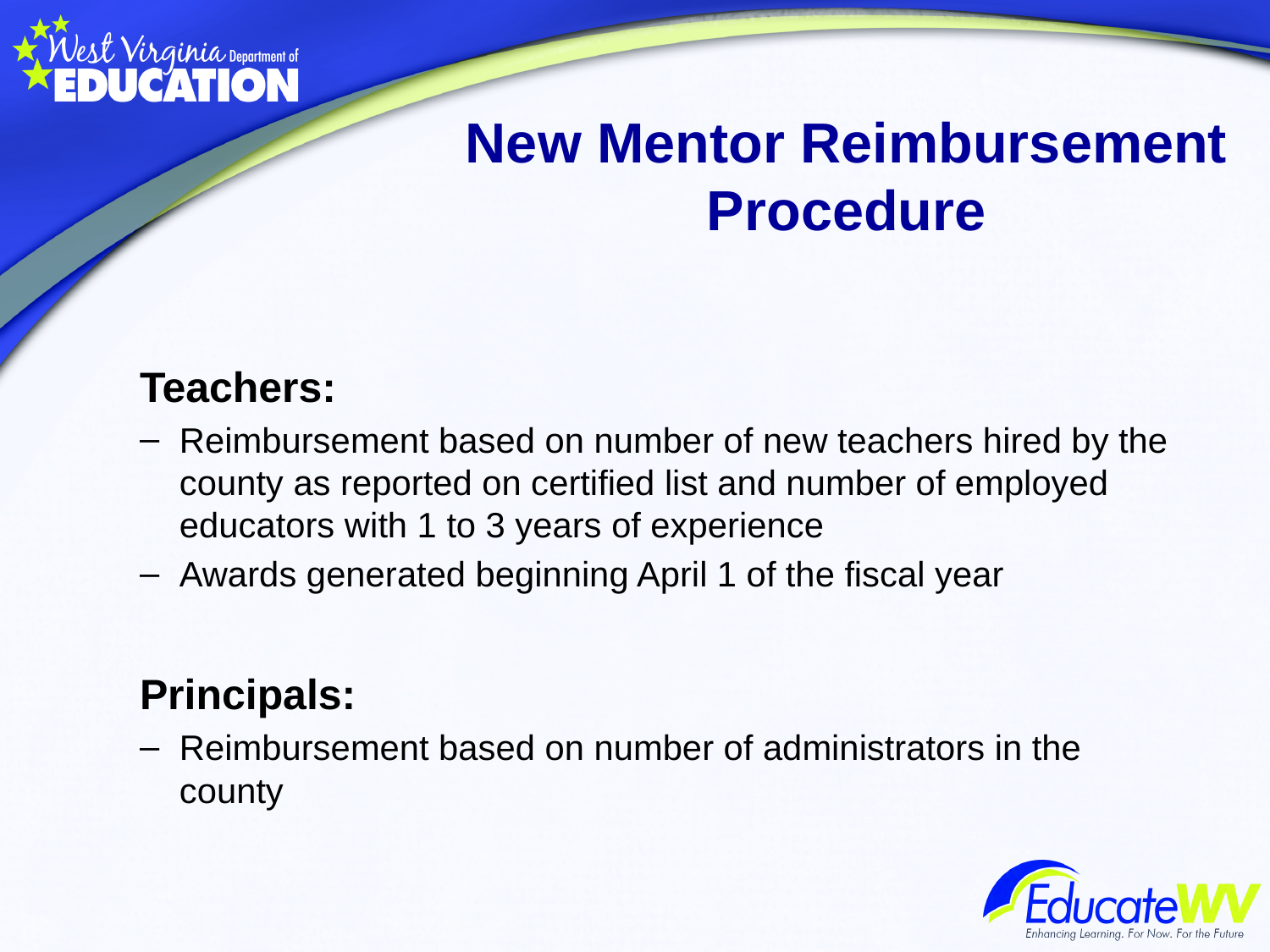

# New Mentor Reimbursement Procedure

Teachers:
Reimbursement based on number of new teachers hired by the county as reported on certified list and number of employed educators with 1 to 3 years of experience
Awards generated beginning April 1 of the fiscal year

Principals:
Reimbursement based on number of administrators in the county